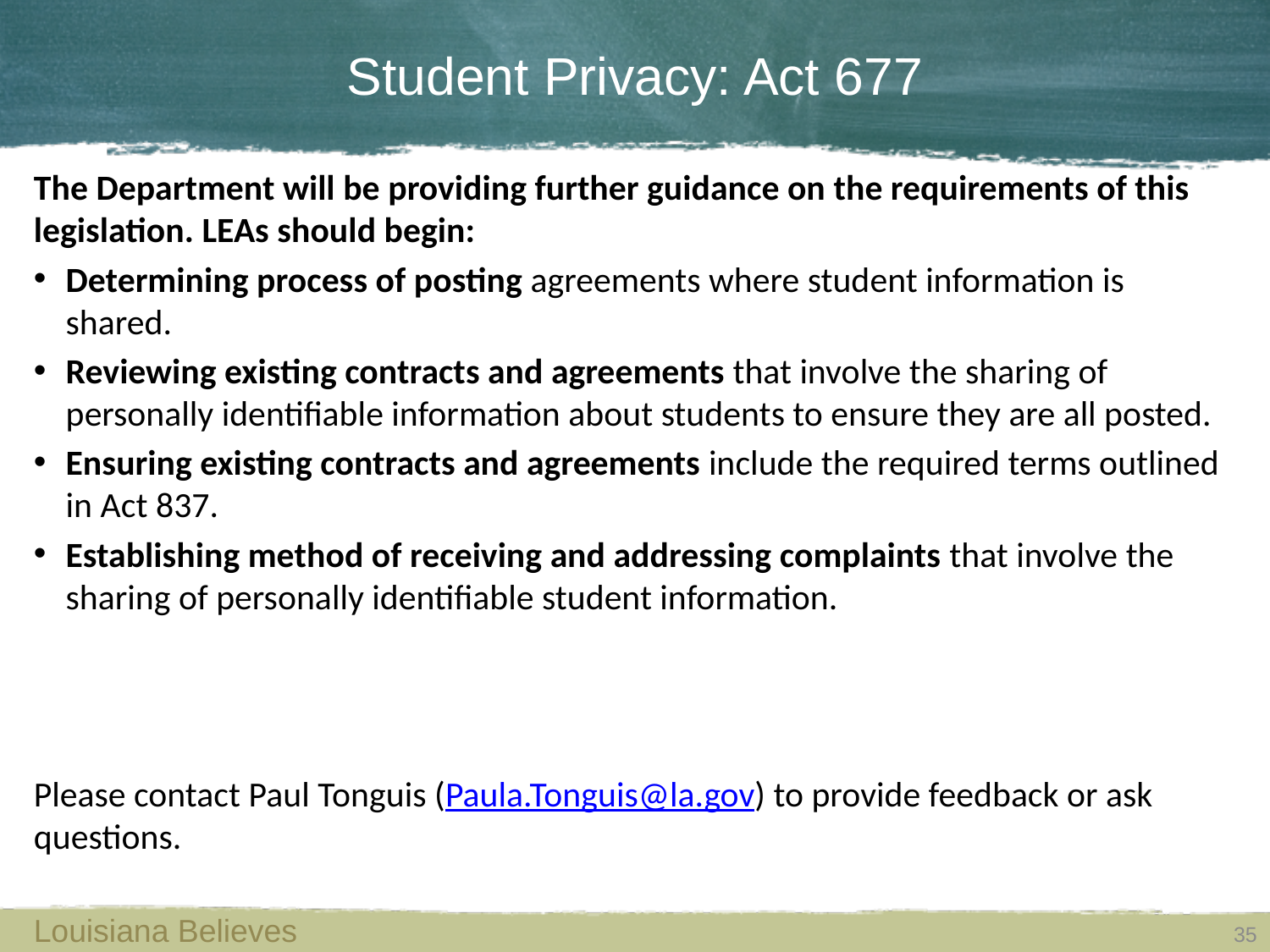

# Student Privacy: Act 677
The Department will be providing further guidance on the requirements of this legislation. LEAs should begin:
Determining process of posting agreements where student information is shared.
Reviewing existing contracts and agreements that involve the sharing of personally identifiable information about students to ensure they are all posted.
Ensuring existing contracts and agreements include the required terms outlined in Act 837.
Establishing method of receiving and addressing complaints that involve the sharing of personally identifiable student information.

Please contact Paul Tonguis (Paula.Tonguis@la.gov) to provide feedback or ask questions.

Louisiana Believes
35